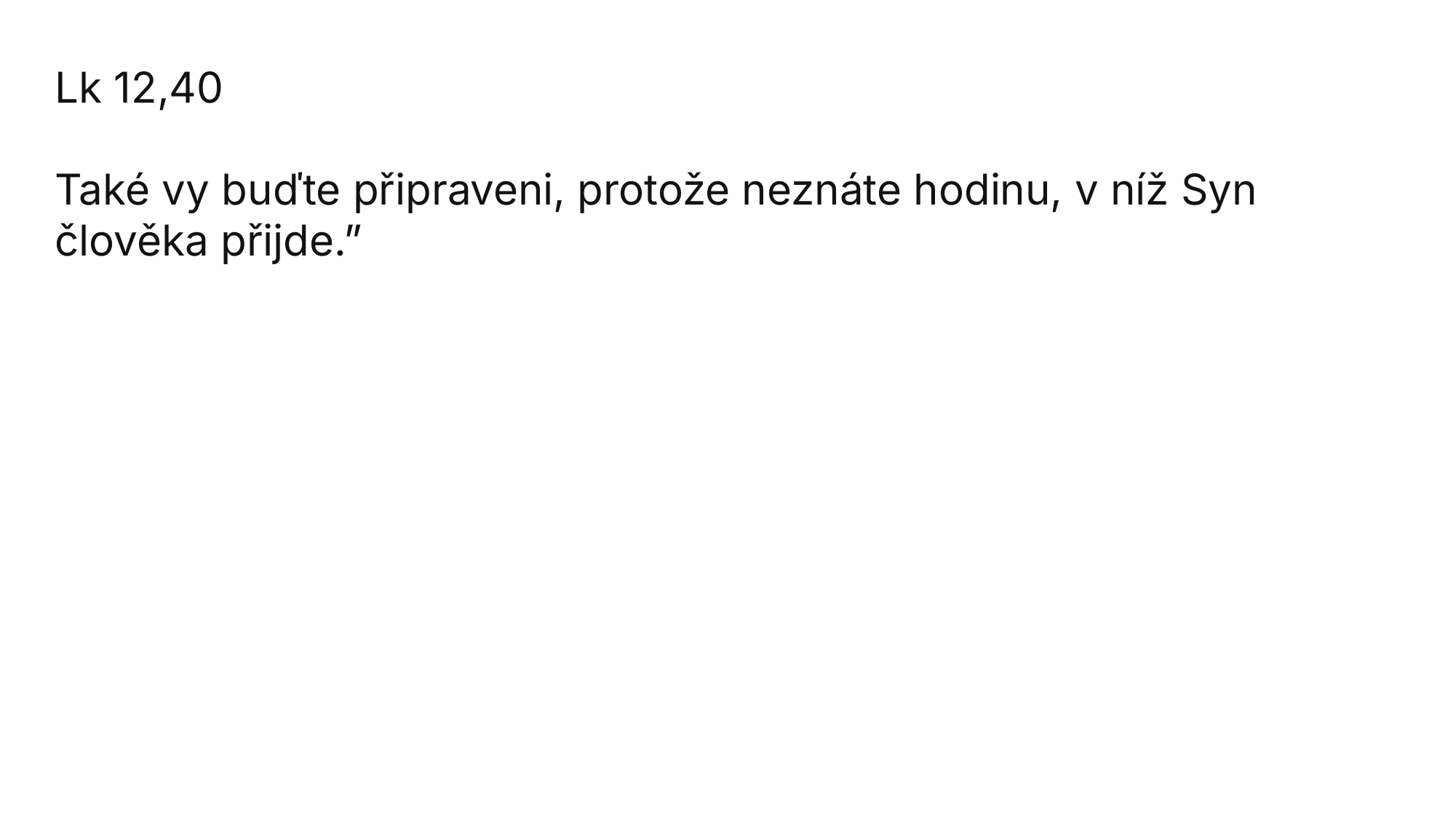

Lk 12,40

Také vy buďte připraveni, protože neznáte hodinu, v níž Syn člověka přijde.”